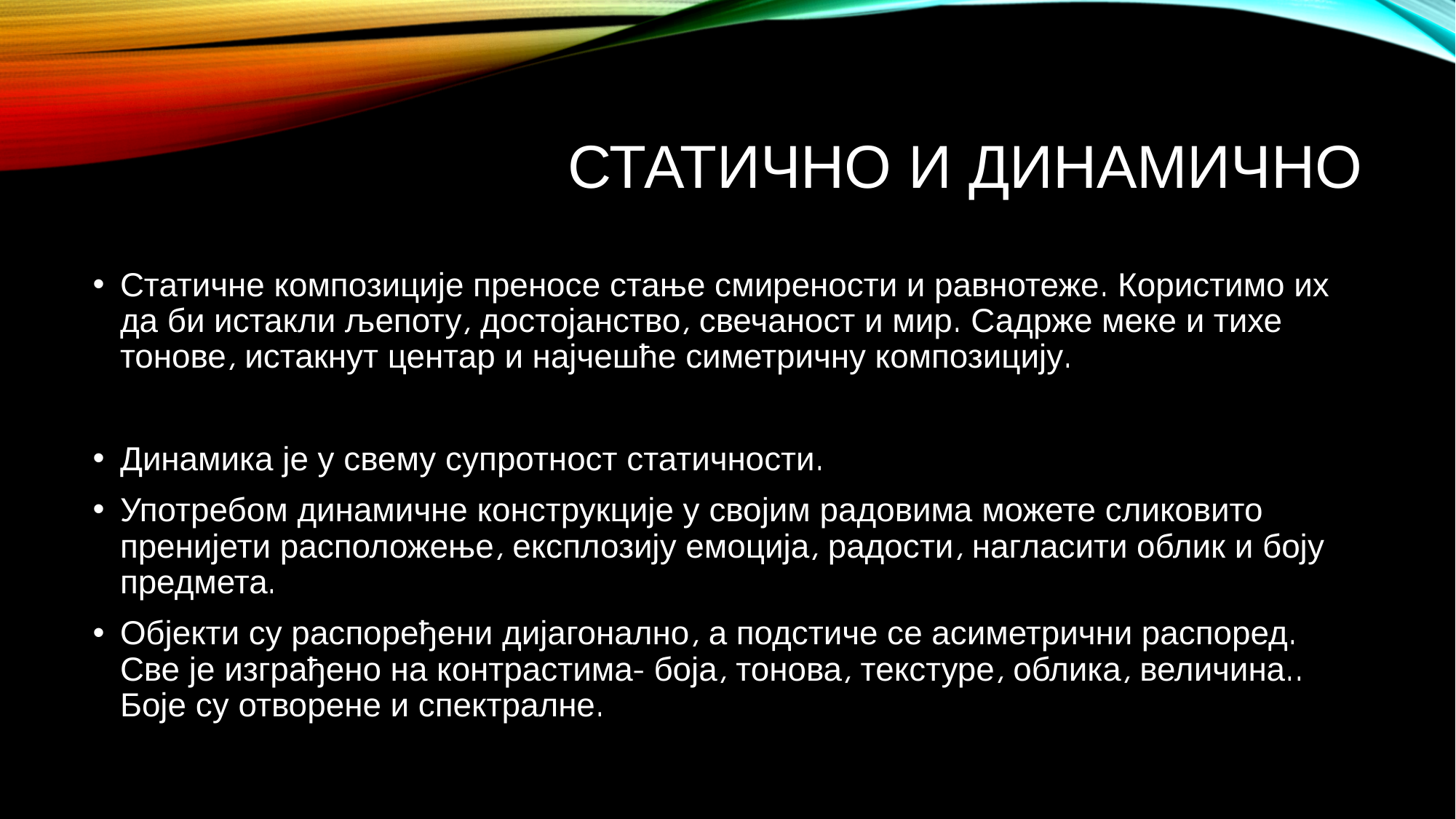

# Статично и динамично
Статичне композиције преносе стање смирености и равнотеже. Користимо их да би истакли љепоту, достојанство, свечаност и мир. Садрже меке и тихе тонове, истакнут центар и најчешће симетричну композицију.

Динамика је у свему супротност статичности.
Употребом динамичне конструкције у својим радовима можете сликовито пренијети расположење, експлозију емоција, радости, нагласити облик и боју предмета.
Објекти су распоређени дијагонално, а подстиче се асиметрични распоред. Све је изграђено на контрастима- боја, тонова, текстуре, облика, величина.. Боје су отворене и спектралне.